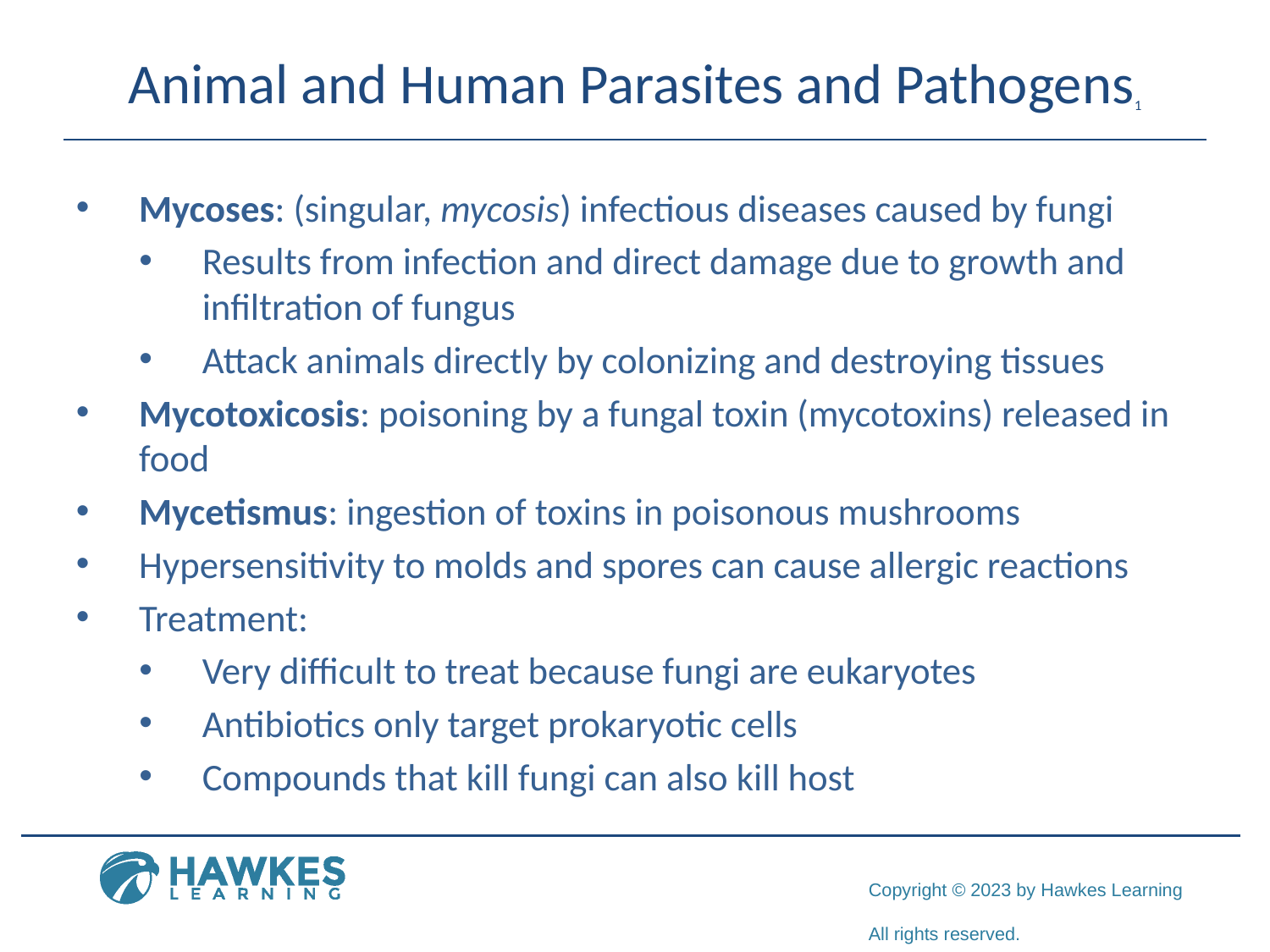

# Animal and Human Parasites and Pathogens1
Mycoses: (singular, mycosis) infectious diseases caused by fungi
Results from infection and direct damage due to growth and infiltration of fungus
Attack animals directly by colonizing and destroying tissues
Mycotoxicosis: poisoning by a fungal toxin (mycotoxins) released in food
Mycetismus: ingestion of toxins in poisonous mushrooms
Hypersensitivity to molds and spores can cause allergic reactions
Treatment:
Very difficult to treat because fungi are eukaryotes
Antibiotics only target prokaryotic cells
Compounds that kill fungi can also kill host